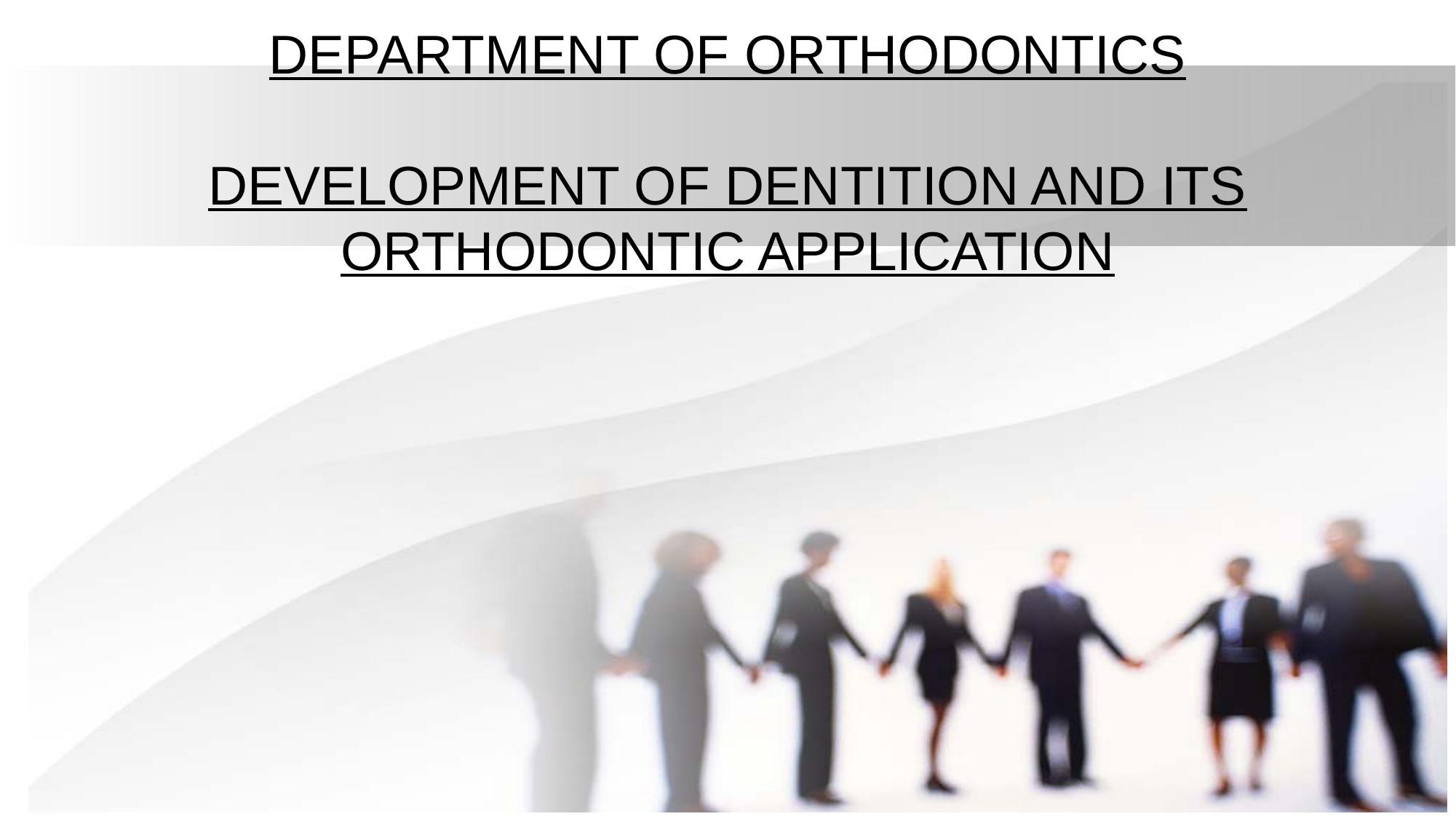

# DEPARTMENT OF ORTHODONTICS DEVELOPMENT OF DENTITION AND ITS ORTHODONTIC APPLICATION